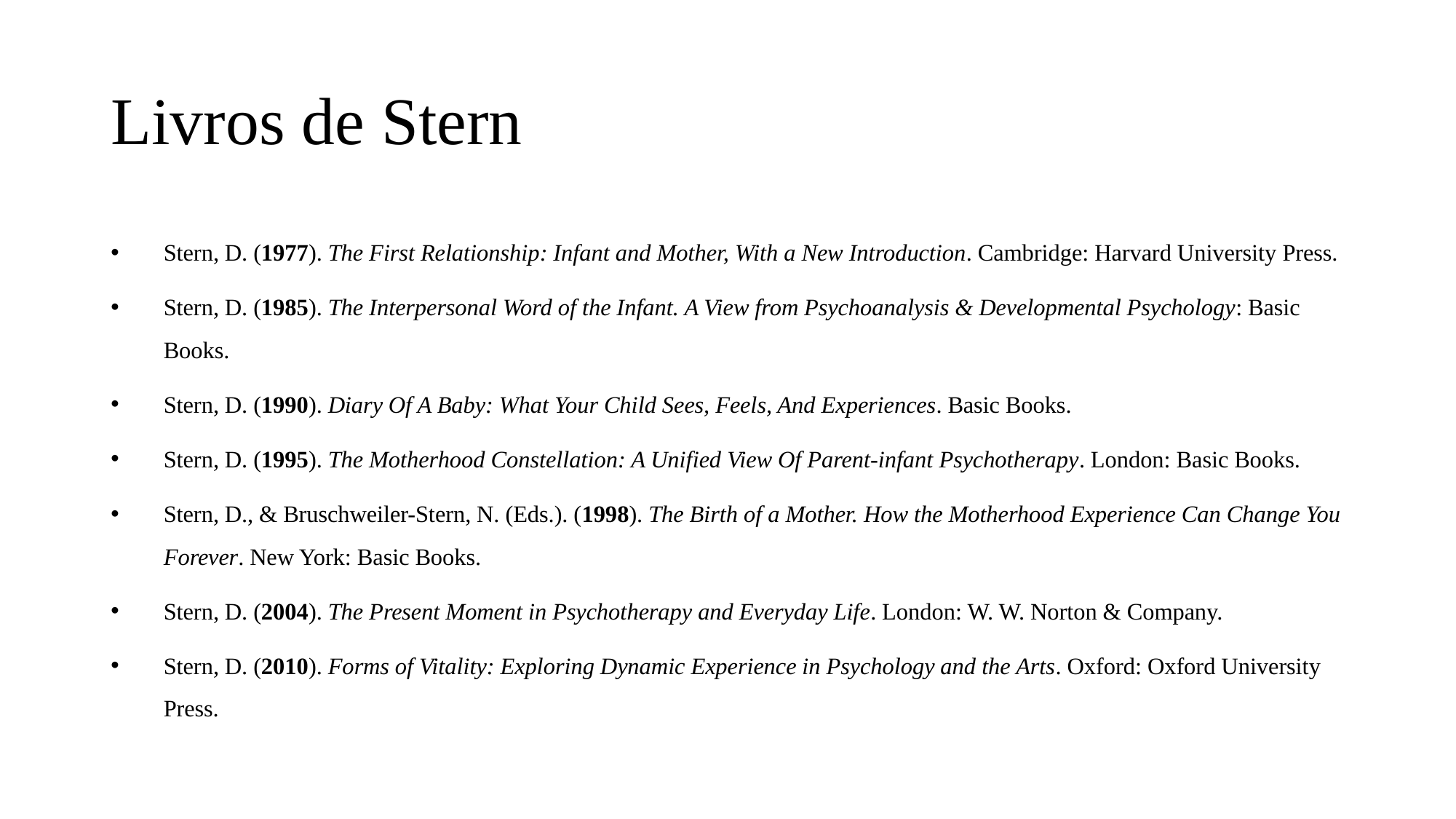

# Livros de Stern
Stern, D. (1977). The First Relationship: Infant and Mother, With a New Introduction. Cambridge: Harvard University Press.
Stern, D. (1985). The Interpersonal Word of the Infant. A View from Psychoanalysis & Developmental Psychology: Basic Books.
Stern, D. (1990). Diary Of A Baby: What Your Child Sees, Feels, And Experiences. Basic Books.
Stern, D. (1995). The Motherhood Constellation: A Unified View Of Parent-infant Psychotherapy. London: Basic Books.
Stern, D., & Bruschweiler-Stern, N. (Eds.). (1998). The Birth of a Mother. How the Motherhood Experience Can Change You Forever. New York: Basic Books.
Stern, D. (2004). The Present Moment in Psychotherapy and Everyday Life. London: W. W. Norton & Company.
Stern, D. (2010). Forms of Vitality: Exploring Dynamic Experience in Psychology and the Arts. Oxford: Oxford University Press.